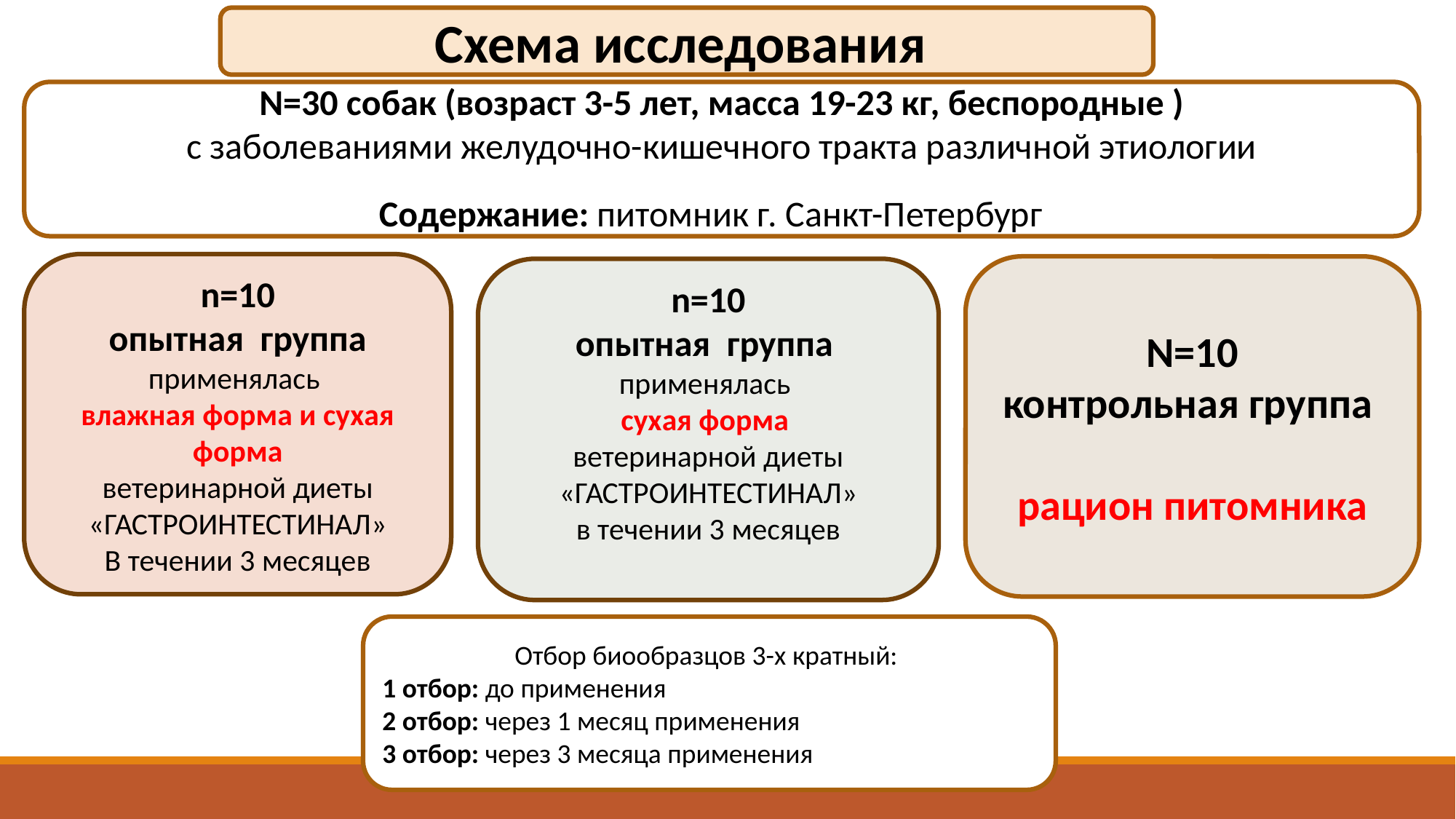

#
Схема исследования
N=30 собак (возраст 3-5 лет, масса 19-23 кг, беспородные )
с заболеваниями желудочно-кишечного тракта различной этиологии
Содержание: питомник г. Санкт-Петербург

n=10
опытная  группа
применялась
влажная форма и сухая форма
ветеринарной диеты «ГАСТРОИНТЕСТИНАЛ»
В течении 3 месяцев

N=10
контрольная группа

рацион питомника
n=10
опытная  группа
применялась
сухая форма
ветеринарной диеты «ГАСТРОИНТЕСТИНАЛ»
в течении 3 месяцев

Отбор биообразцов 3-х кратный:
1 отбор: до применения
2 отбор: через 1 месяц применения
3 отбор: через 3 месяца примененият